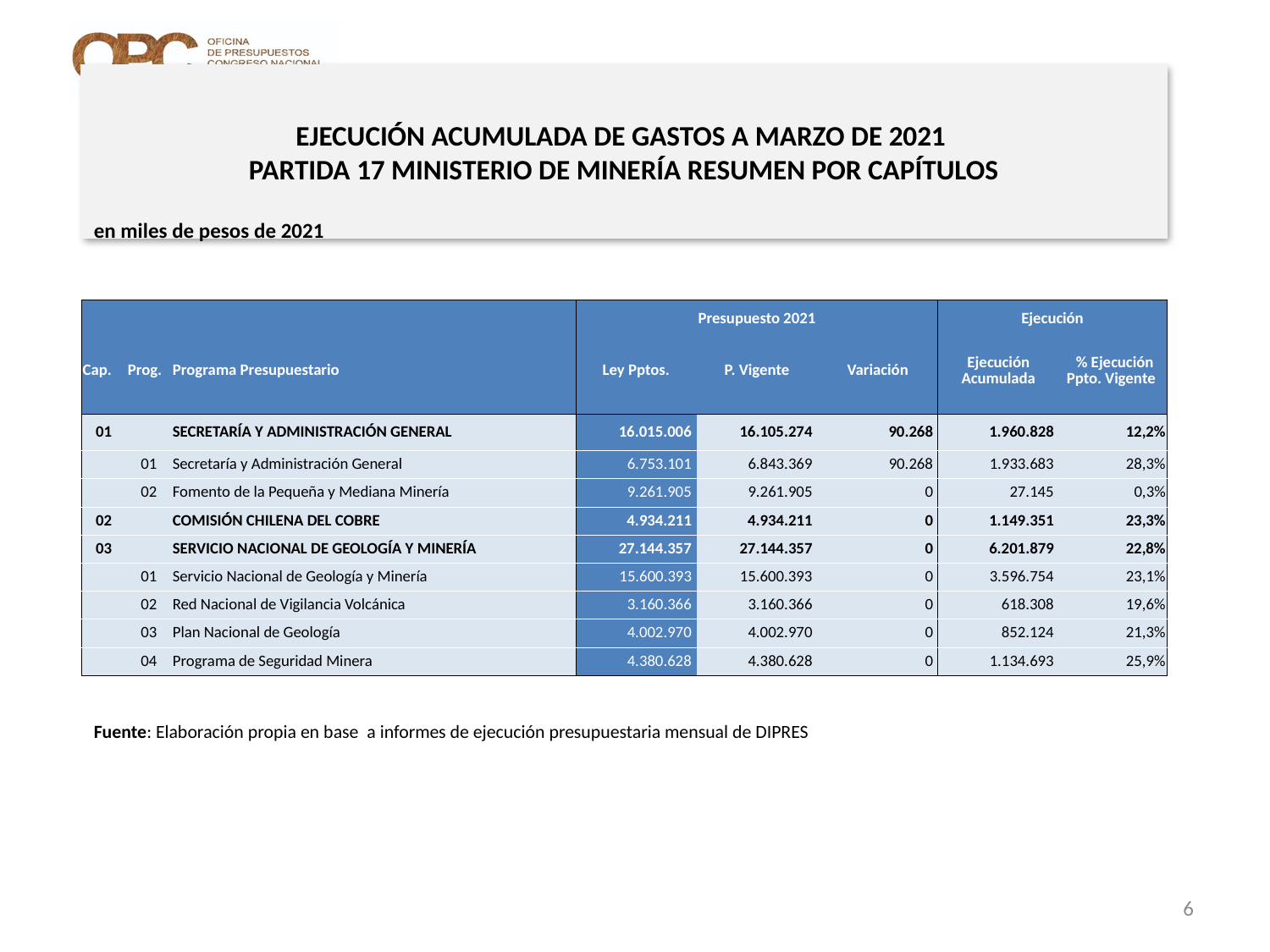

# EJECUCIÓN ACUMULADA DE GASTOS A MARZO DE 2021 PARTIDA 17 MINISTERIO DE MINERÍA RESUMEN POR CAPÍTULOS
en miles de pesos de 2021
|  |  |  | Presupuesto 2021 |  |  | Ejecución |  |
| --- | --- | --- | --- | --- | --- | --- | --- |
| Cap. | Prog. | Programa Presupuestario | Ley Pptos. | P. Vigente | Variación | Ejecución Acumulada | % Ejecución Ppto. Vigente |
| 01 |  | SECRETARÍA Y ADMINISTRACIÓN GENERAL | 16.015.006 | 16.105.274 | 90.268 | 1.960.828 | 12,2% |
|  | 01 | Secretaría y Administración General | 6.753.101 | 6.843.369 | 90.268 | 1.933.683 | 28,3% |
|  | 02 | Fomento de la Pequeña y Mediana Minería | 9.261.905 | 9.261.905 | 0 | 27.145 | 0,3% |
| 02 |  | COMISIÓN CHILENA DEL COBRE | 4.934.211 | 4.934.211 | 0 | 1.149.351 | 23,3% |
| 03 |  | SERVICIO NACIONAL DE GEOLOGÍA Y MINERÍA | 27.144.357 | 27.144.357 | 0 | 6.201.879 | 22,8% |
|  | 01 | Servicio Nacional de Geología y Minería | 15.600.393 | 15.600.393 | 0 | 3.596.754 | 23,1% |
|  | 02 | Red Nacional de Vigilancia Volcánica | 3.160.366 | 3.160.366 | 0 | 618.308 | 19,6% |
|  | 03 | Plan Nacional de Geología | 4.002.970 | 4.002.970 | 0 | 852.124 | 21,3% |
|  | 04 | Programa de Seguridad Minera | 4.380.628 | 4.380.628 | 0 | 1.134.693 | 25,9% |
Fuente: Elaboración propia en base  a informes de ejecución presupuestaria mensual de DIPRES
6